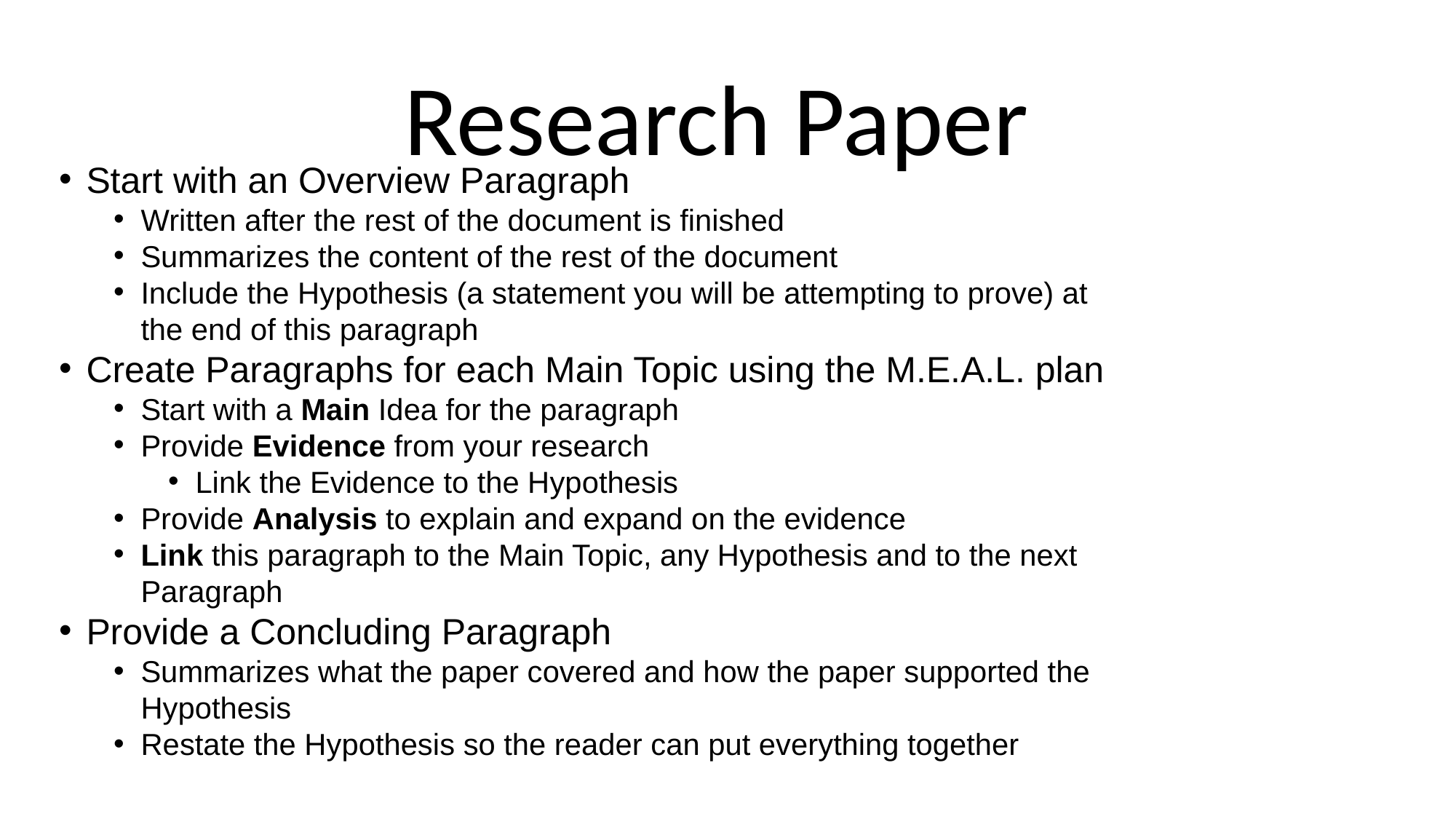

# Research Paper
Start with an Overview Paragraph
Written after the rest of the document is finished
Summarizes the content of the rest of the document
Include the Hypothesis (a statement you will be attempting to prove) at the end of this paragraph
Create Paragraphs for each Main Topic using the M.E.A.L. plan
Start with a Main Idea for the paragraph
Provide Evidence from your research
Link the Evidence to the Hypothesis
Provide Analysis to explain and expand on the evidence
Link this paragraph to the Main Topic, any Hypothesis and to the next Paragraph
Provide a Concluding Paragraph
Summarizes what the paper covered and how the paper supported the Hypothesis
Restate the Hypothesis so the reader can put everything together